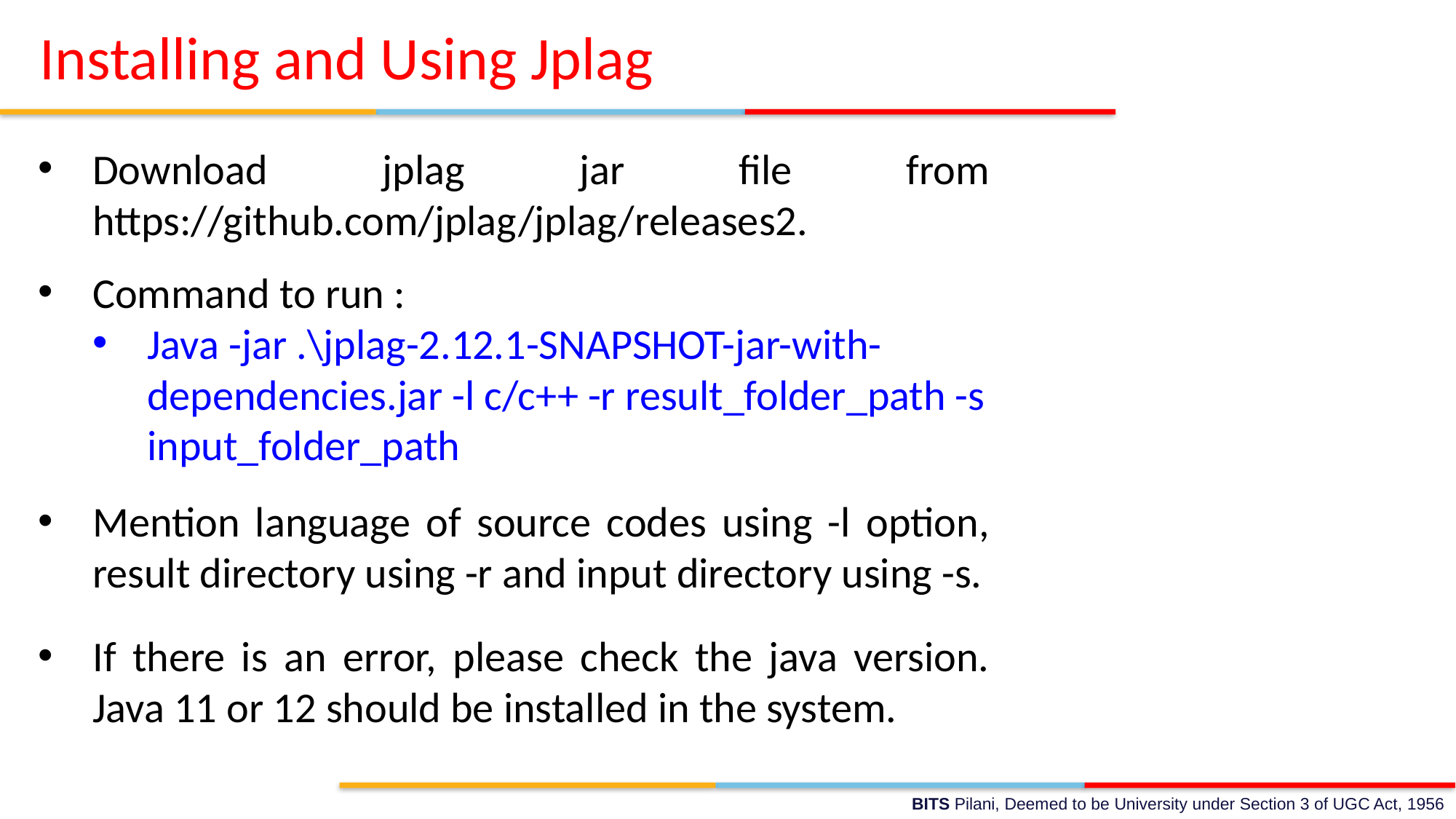

# Installing and Using Jplag
Download jplag jar file from https://github.com/jplag/jplag/releases2.

Command to run :
Java -jar .\jplag-2.12.1-SNAPSHOT-jar-with-dependencies.jar -l c/c++ -r result_folder_path -s input_folder_path

Mention language of source codes using -l option, result directory using -r and input directory using -s.

If there is an error, please check the java version. Java 11 or 12 should be installed in the system.